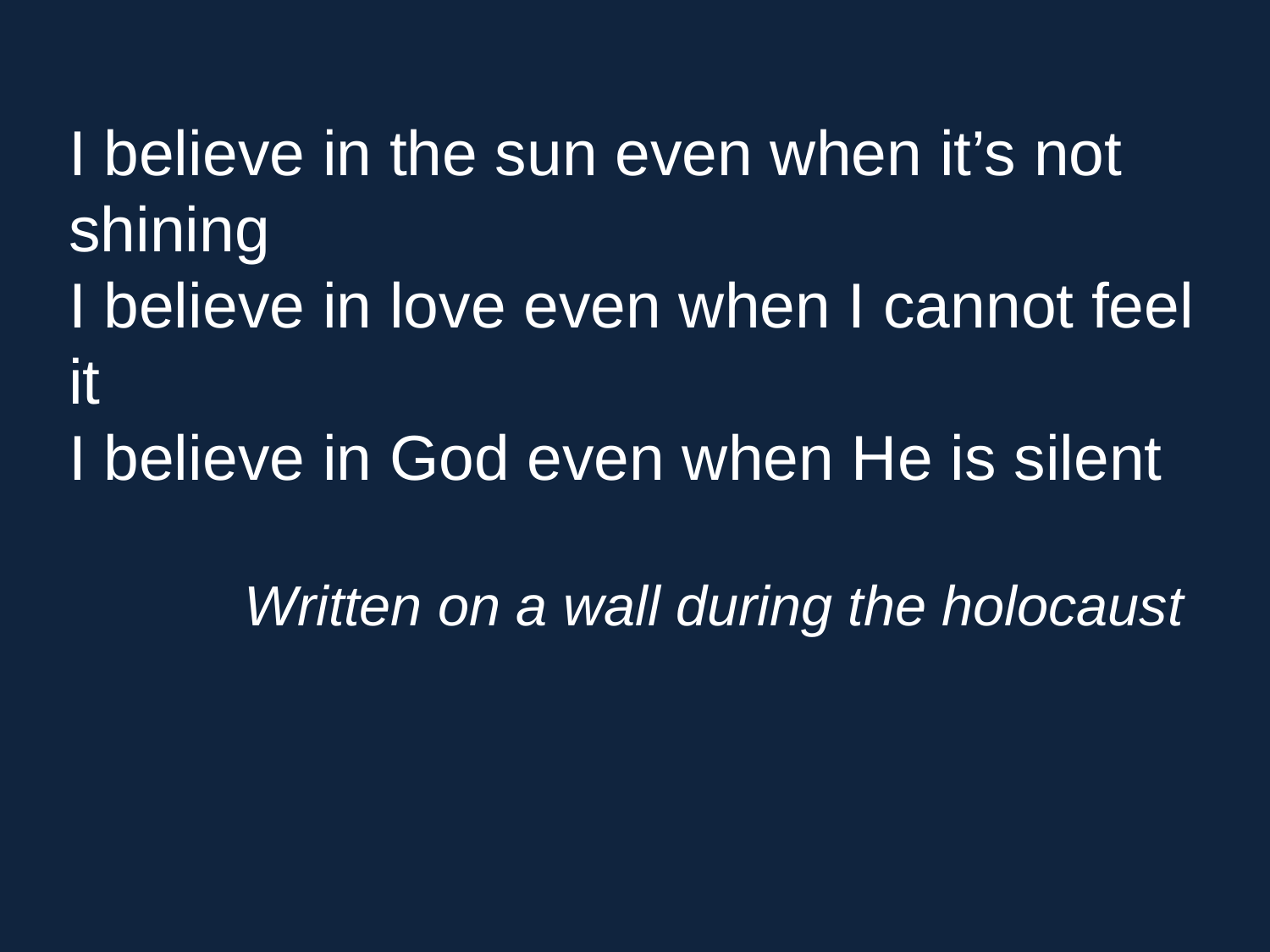

I believe in the sun even when it’s not shining
I believe in love even when I cannot feel it
I believe in God even when He is silent

Written on a wall during the holocaust